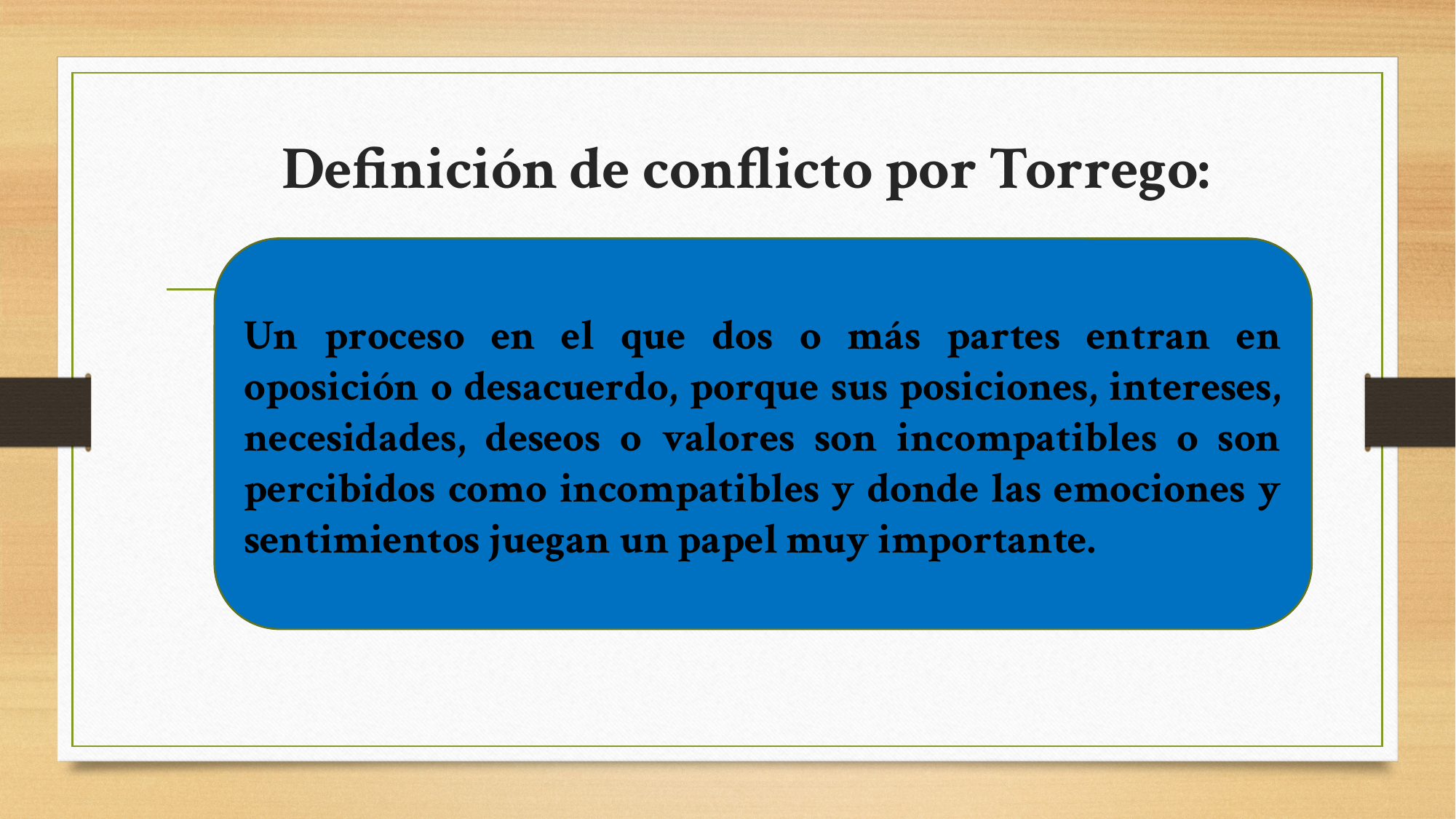

# Definición de conflicto por Torrego:
Un proceso en el que dos o más partes entran en oposición o desacuerdo, porque sus posiciones, intereses, necesidades, deseos o valores son incompatibles o son percibidos como incompatibles y donde las emociones y sentimientos juegan un papel muy importante.